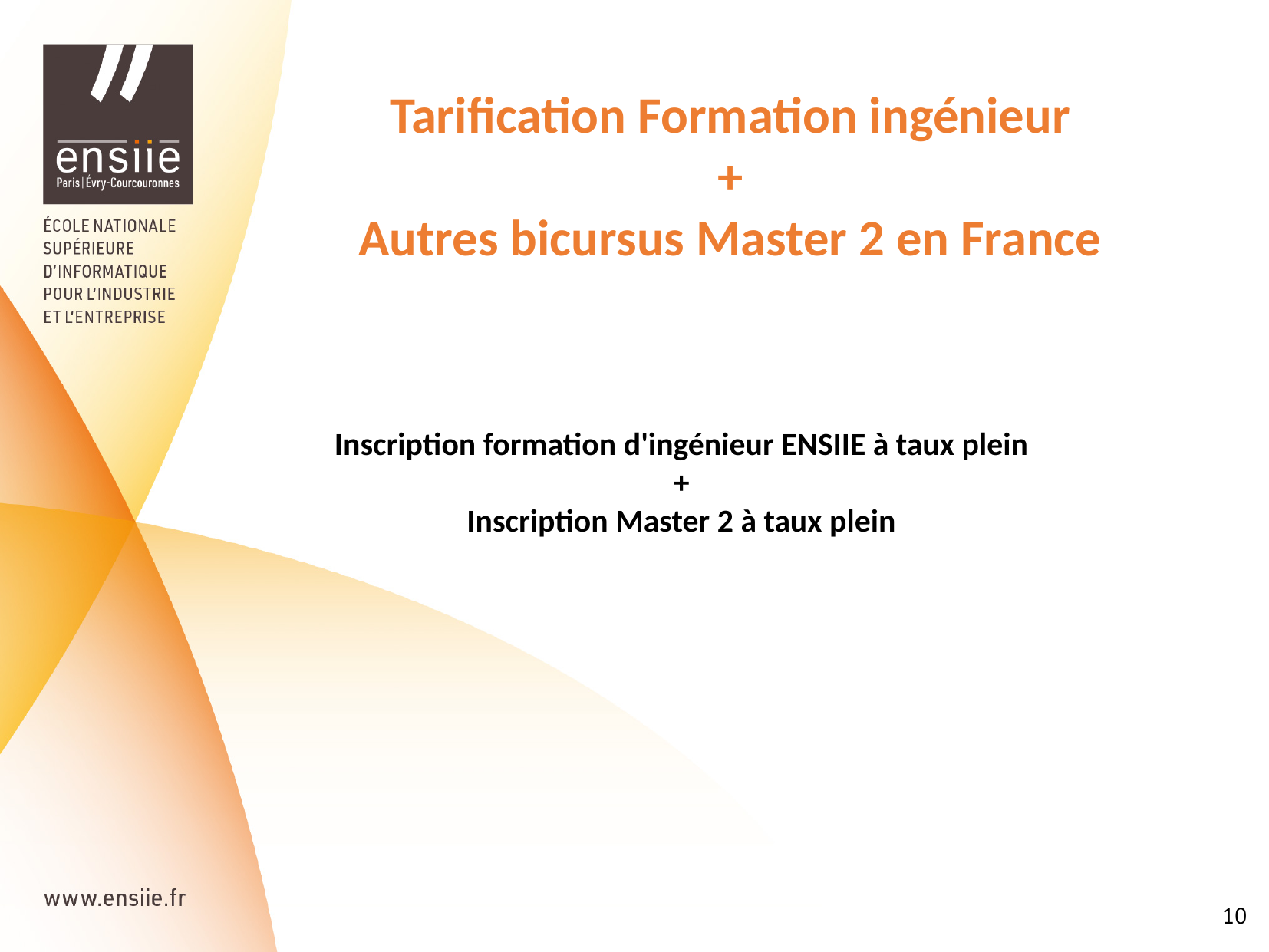

Tarification Formation ingénieur
+
Autres bicursus Master 2 en France
Inscription formation d'ingénieur ENSIIE à taux plein
+
Inscription Master 2 à taux plein

10